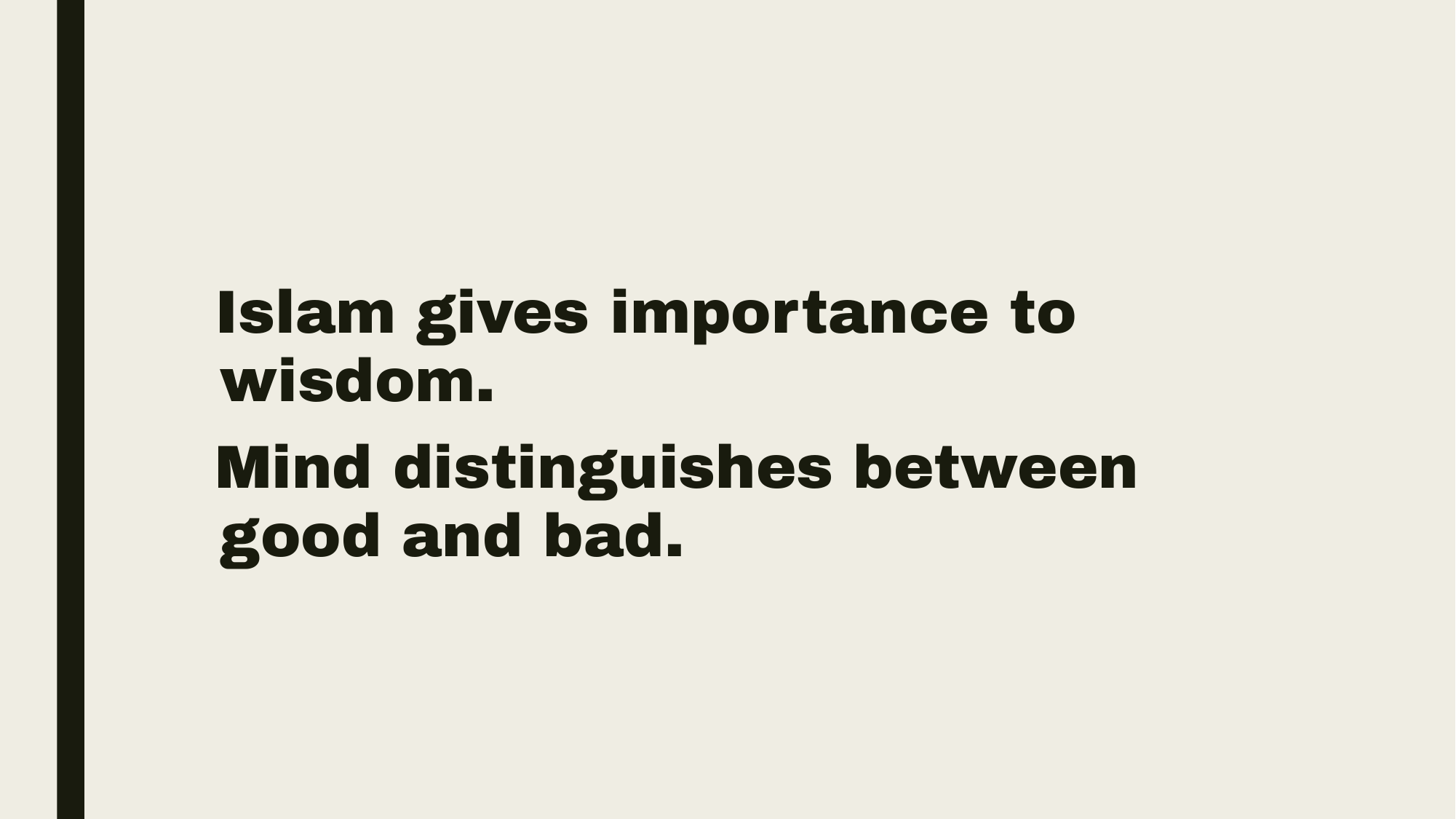

Islam gives importance to wisdom.
  Mind distinguishes between good and bad.